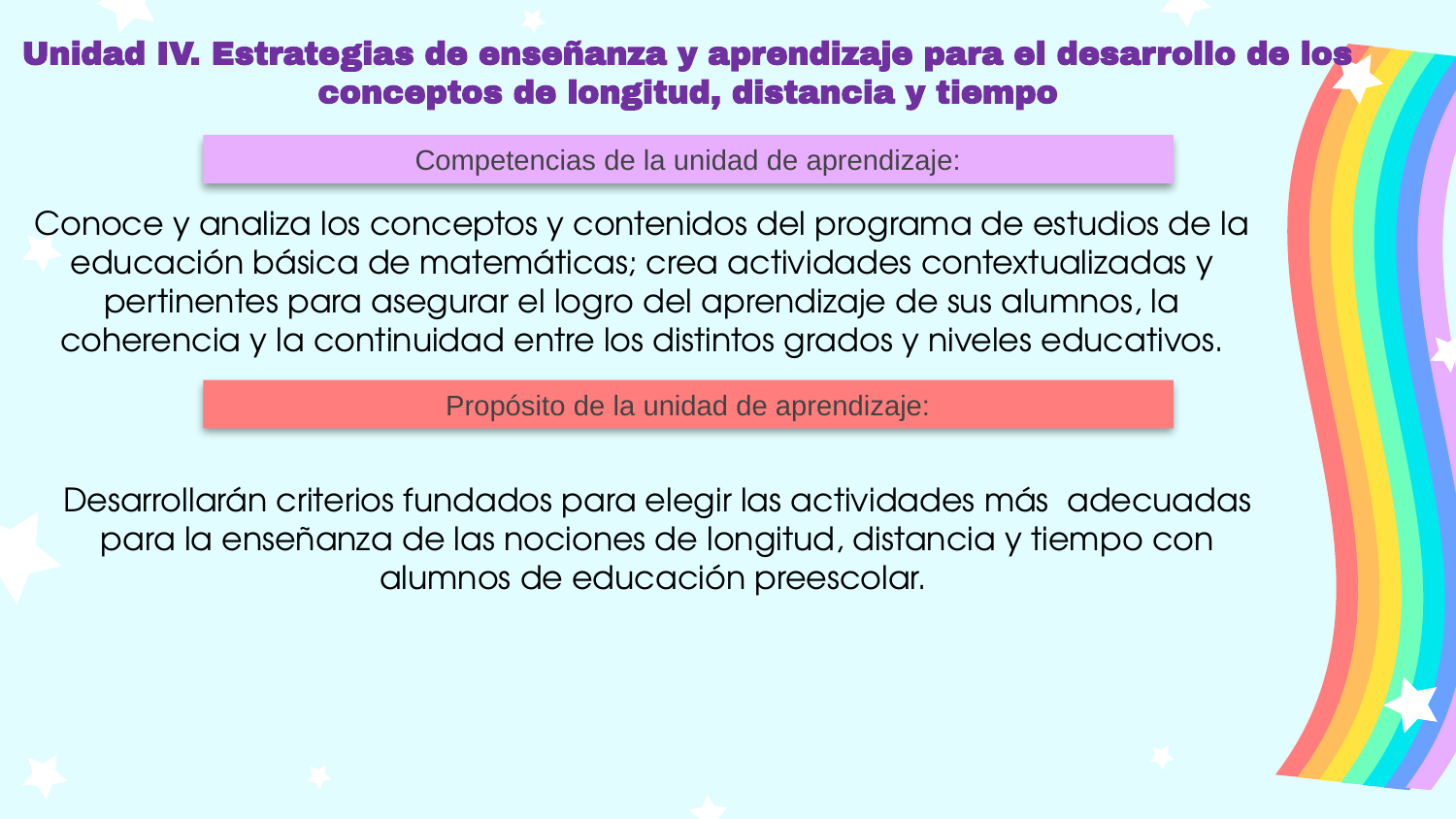

Unidad IV. Estrategias de enseñanza y aprendizaje para el desarrollo de los conceptos de longitud, distancia y tiempo
Competencias de la unidad de aprendizaje:
Conoce y analiza los conceptos y contenidos del programa de estudios de la educación básica de matemáticas; crea actividades contextualizadas y pertinentes para asegurar el logro del aprendizaje de sus alumnos, la coherencia y la continuidad entre los distintos grados y niveles educativos.
Propósito de la unidad de aprendizaje:
Desarrollarán criterios fundados para elegir las actividades más  adecuadas para la enseñanza de las nociones de longitud, distancia y tiempo con alumnos de educación preescolar.